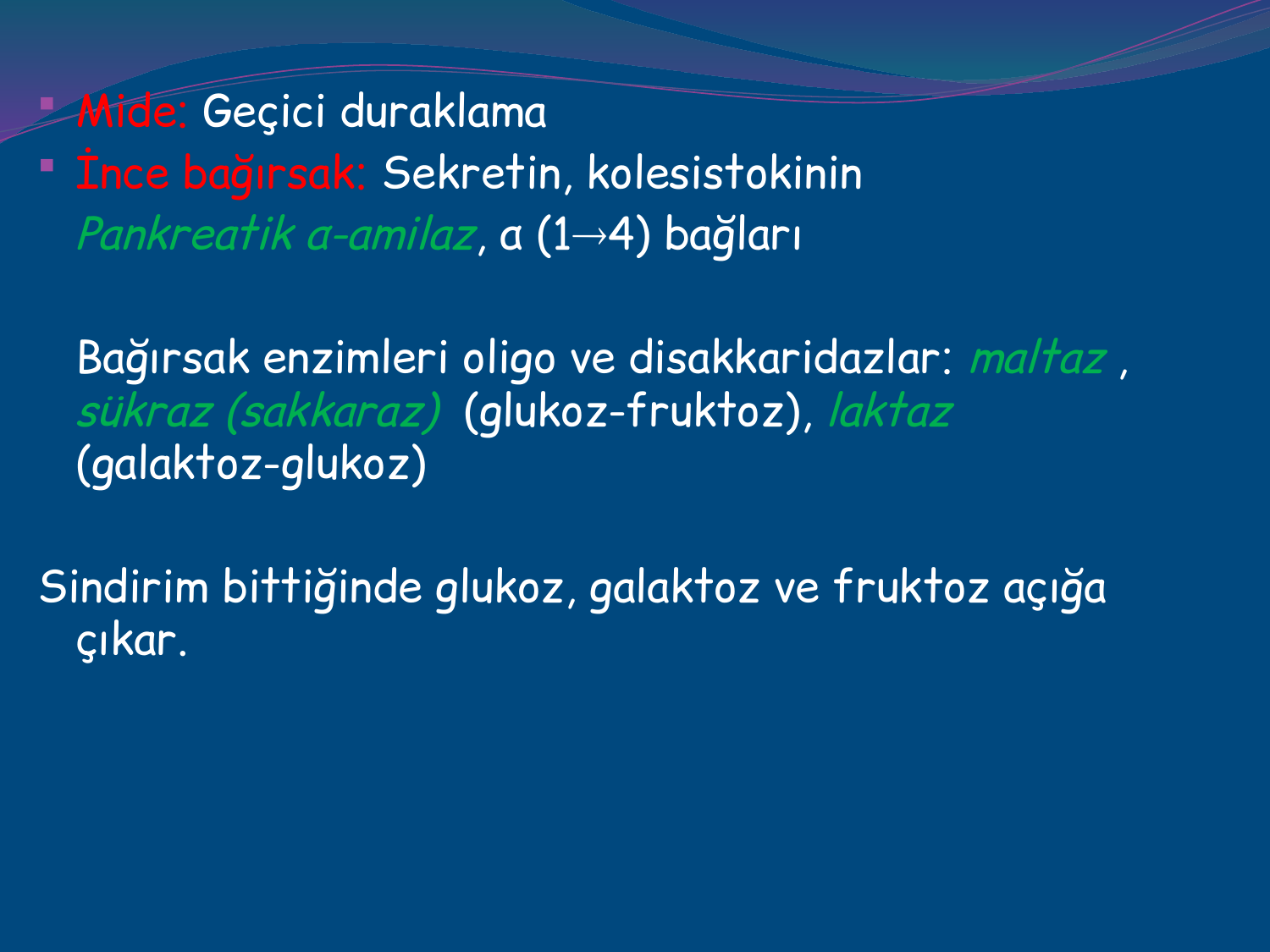

Mide: Geçici duraklama
İnce bağırsak: Sekretin, kolesistokinin
	Pankreatik α-amilaz, α (1→4) bağları

	Bağırsak enzimleri oligo ve disakkaridazlar: maltaz , sükraz (sakkaraz)  (glukoz-fruktoz), laktaz  (galaktoz-glukoz)

Sindirim bittiğinde glukoz, galaktoz ve fruktoz açığa çıkar.